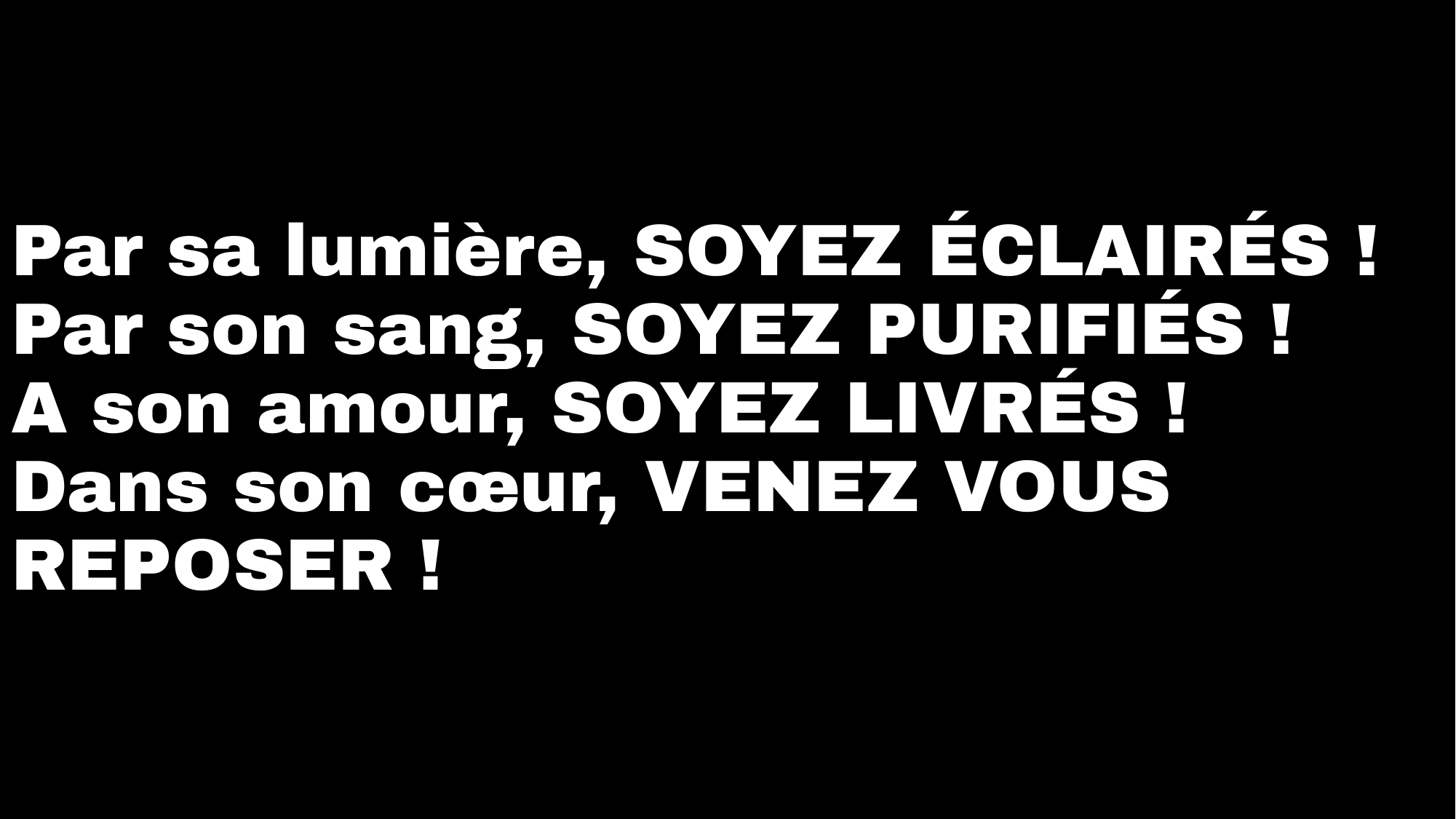

# Par sa lumière, soyez éclairés ! Par son sang, soyez purifiés ! A son amour, soyez livrés ! Dans son cœur, venez vous reposer !